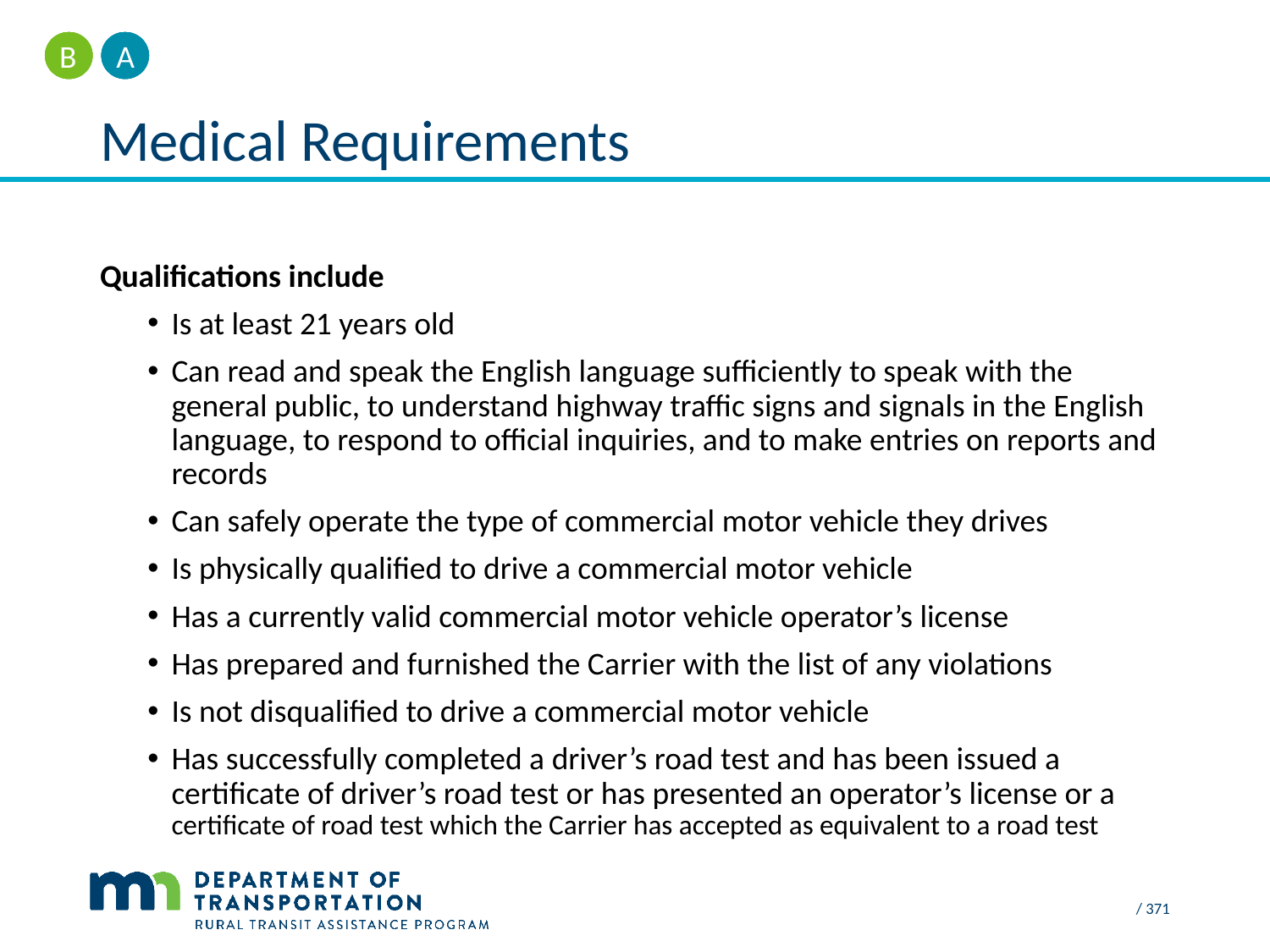

A
B

# Medical Requirements
Qualifications include
Is at least 21 years old
Can read and speak the English language sufficiently to speak with the general public, to understand highway traffic signs and signals in the English language, to respond to official inquiries, and to make entries on reports and records
Can safely operate the type of commercial motor vehicle they drives
Is physically qualified to drive a commercial motor vehicle
Has a currently valid commercial motor vehicle operator’s license
Has prepared and furnished the Carrier with the list of any violations
Is not disqualified to drive a commercial motor vehicle
Has successfully completed a driver’s road test and has been issued a certificate of driver’s road test or has presented an operator’s license or a certificate of road test which the Carrier has accepted as equivalent to a road test
  / 371